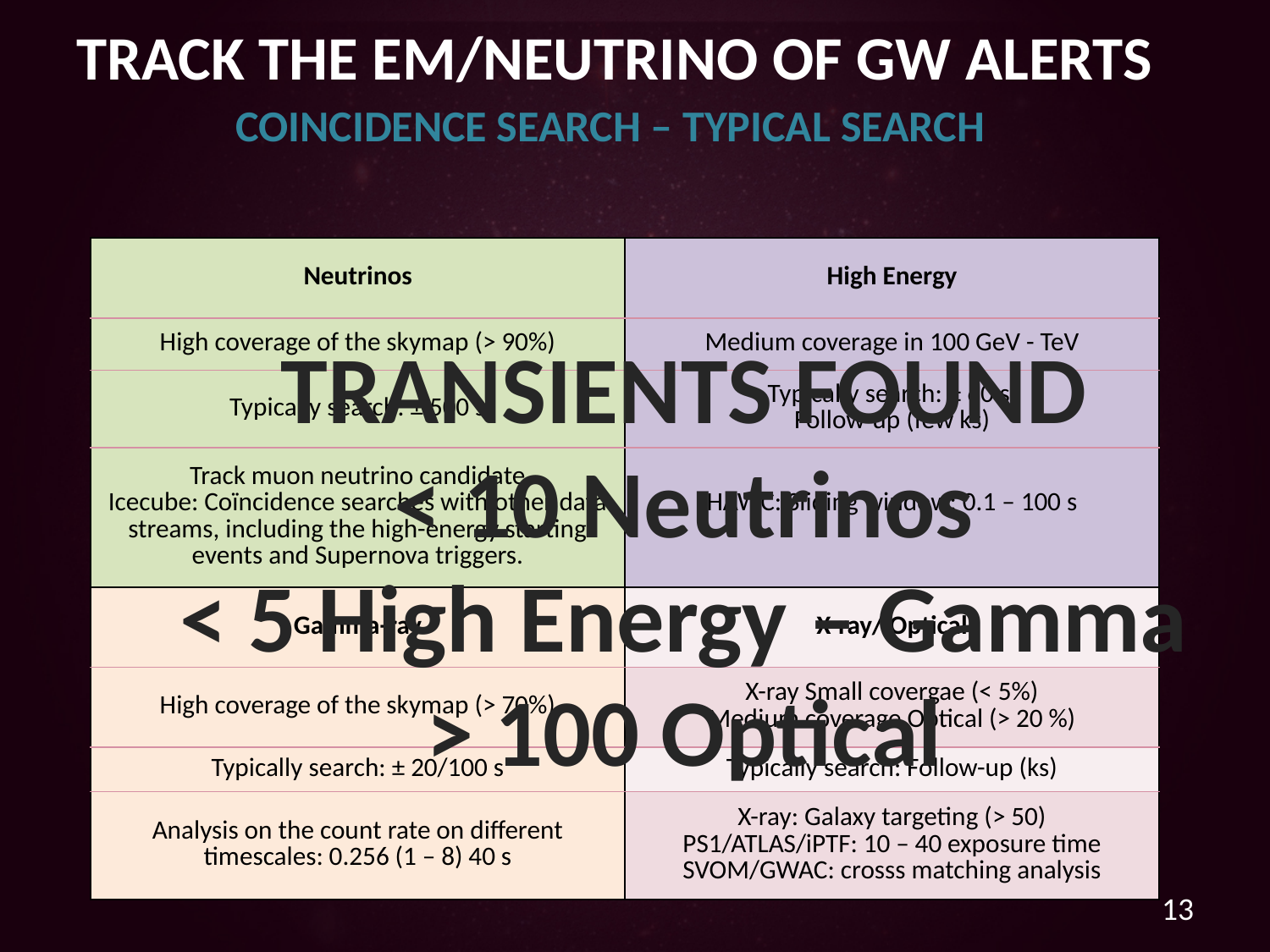

TRACK THE EM/NEUTRINO OF GW ALERTS
COINCIDENCE SEARCH – TYPICAL SEARCH
| Neutrinos | High Energy |
| --- | --- |
| High coverage of the skymap (> 90%) | Medium coverage in 100 GeV - TeV |
| Typically search: ± 500 s | Typically search: ± 60 s Follow-up (few ks) |
| Track muon neutrino candidate Icecube: Coïncidence searches with other data streams, including the high-energy starting events and Supernova triggers. | HAWC: Sliding window: 0.1 – 100 s |
| Gamma-ray | X-ray/ Optical |
| High coverage of the skymap (> 70%) | X-ray Small covergae (< 5%) Medium coverage Optical (> 20 %) |
| Typically search: ± 20/100 s | Typically search: Follow-up (ks) |
| Analysis on the count rate on different timescales: 0.256 (1 – 8) 40 s | X-ray: Galaxy targeting (> 50) PS1/ATLAS/iPTF: 10 – 40 exposure time SVOM/GWAC: crosss matching analysis |
TRANSIENTS FOUND
< 10 Neutrinos
< 5 High Energy – Gamma
> 100 Optical
13